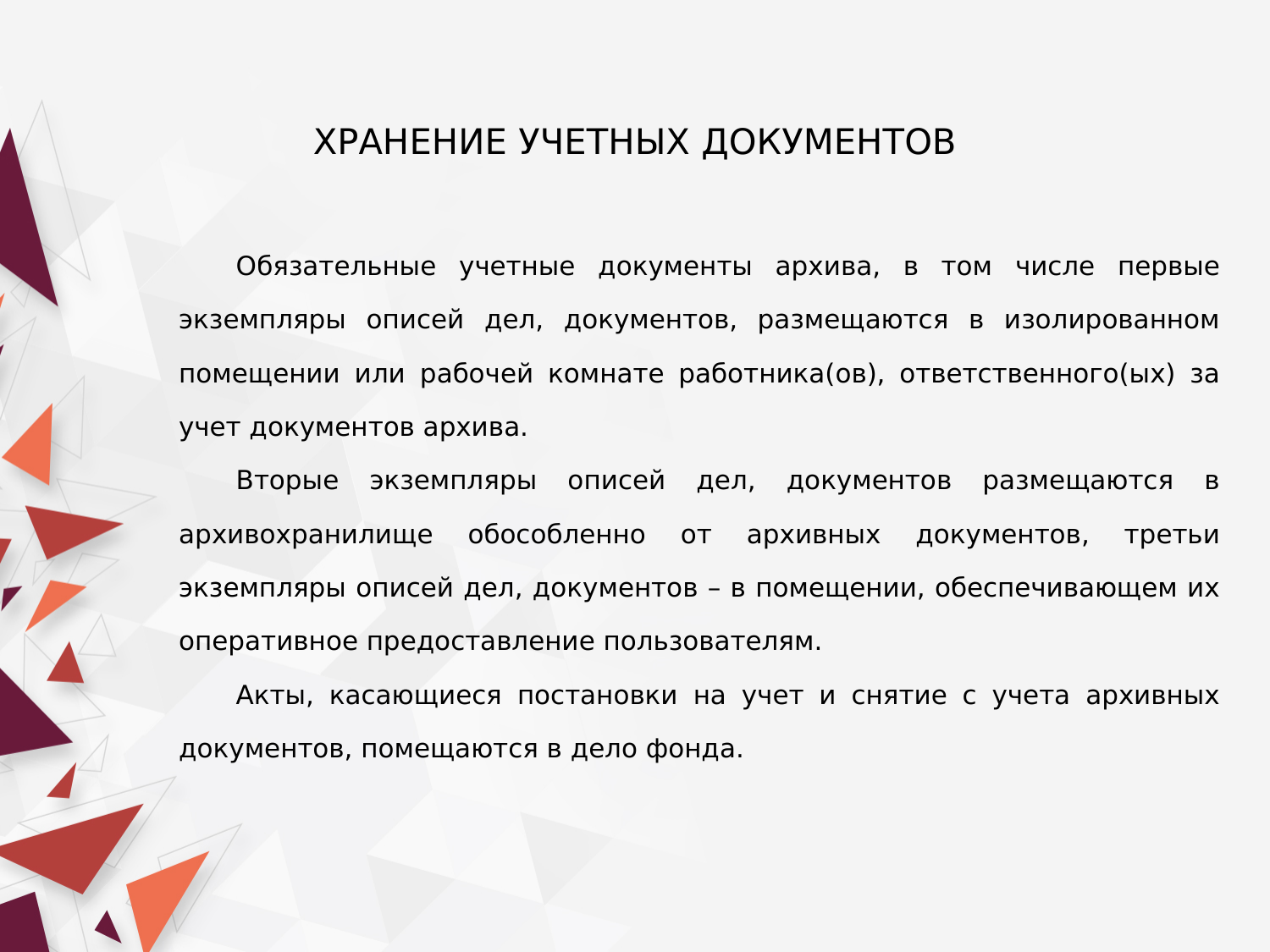

# ХРАНЕНИЕ УЧЕТНЫХ ДОКУМЕНТОВ
Обязательные учетные документы архива, в том числе первые экземпляры описей дел, документов, размещаются в изолированном помещении или рабочей комнате работника(ов), ответственного(ых) за учет документов архива.
Вторые экземпляры описей дел, документов размещаются в архивохранилище обособленно от архивных документов, третьи экземпляры описей дел, документов – в помещении, обеспечивающем их оперативное предоставление пользователям.
Акты, касающиеся постановки на учет и снятие с учета архивных документов, помещаются в дело фонда.